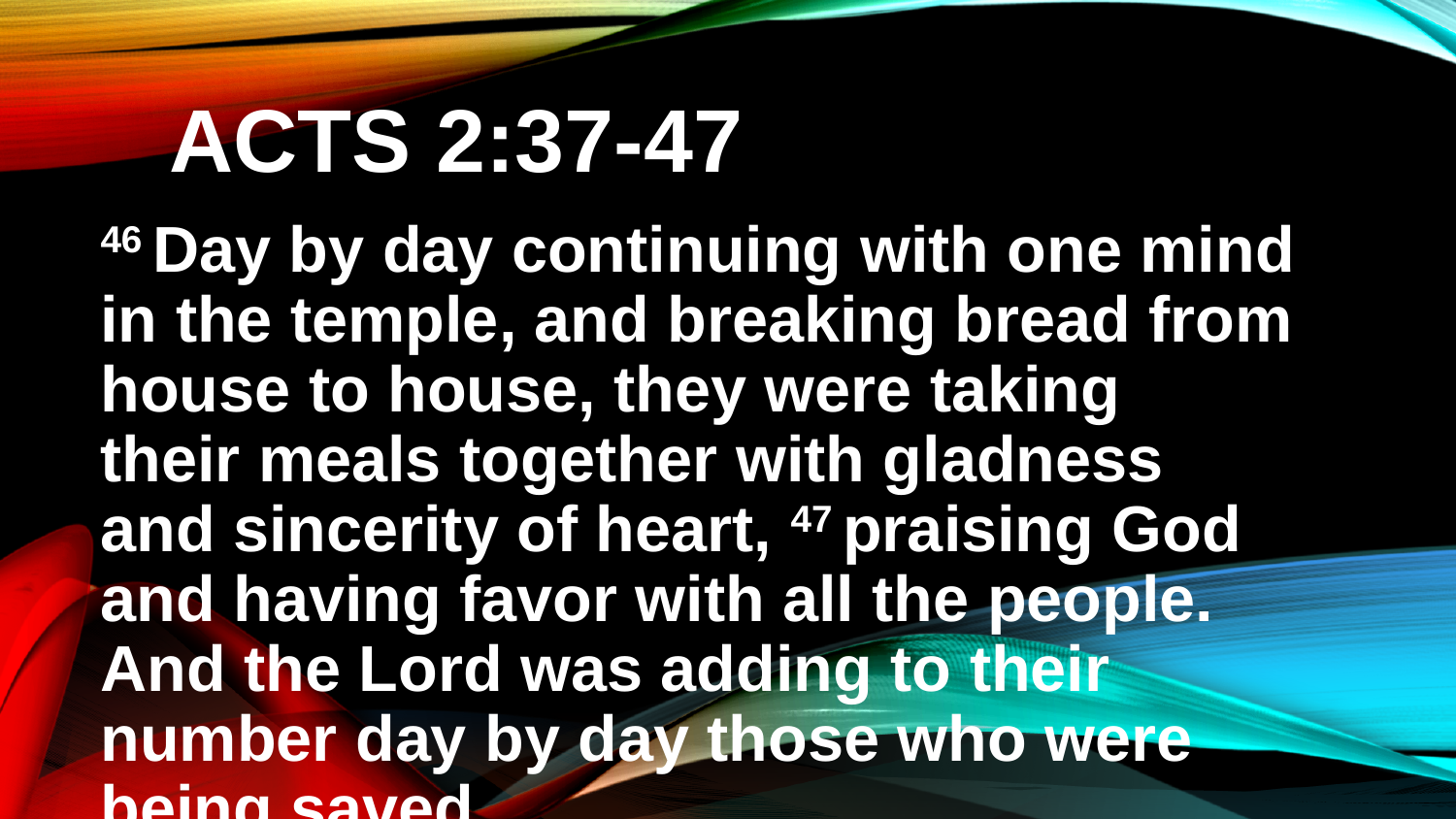

# Acts 2:37-47
46 Day by day continuing with one mind in the temple, and breaking bread from house to house, they were taking their meals together with gladness and sincerity of heart, 47 praising God and having favor with all the people. And the Lord was adding to their number day by day those who were being saved.